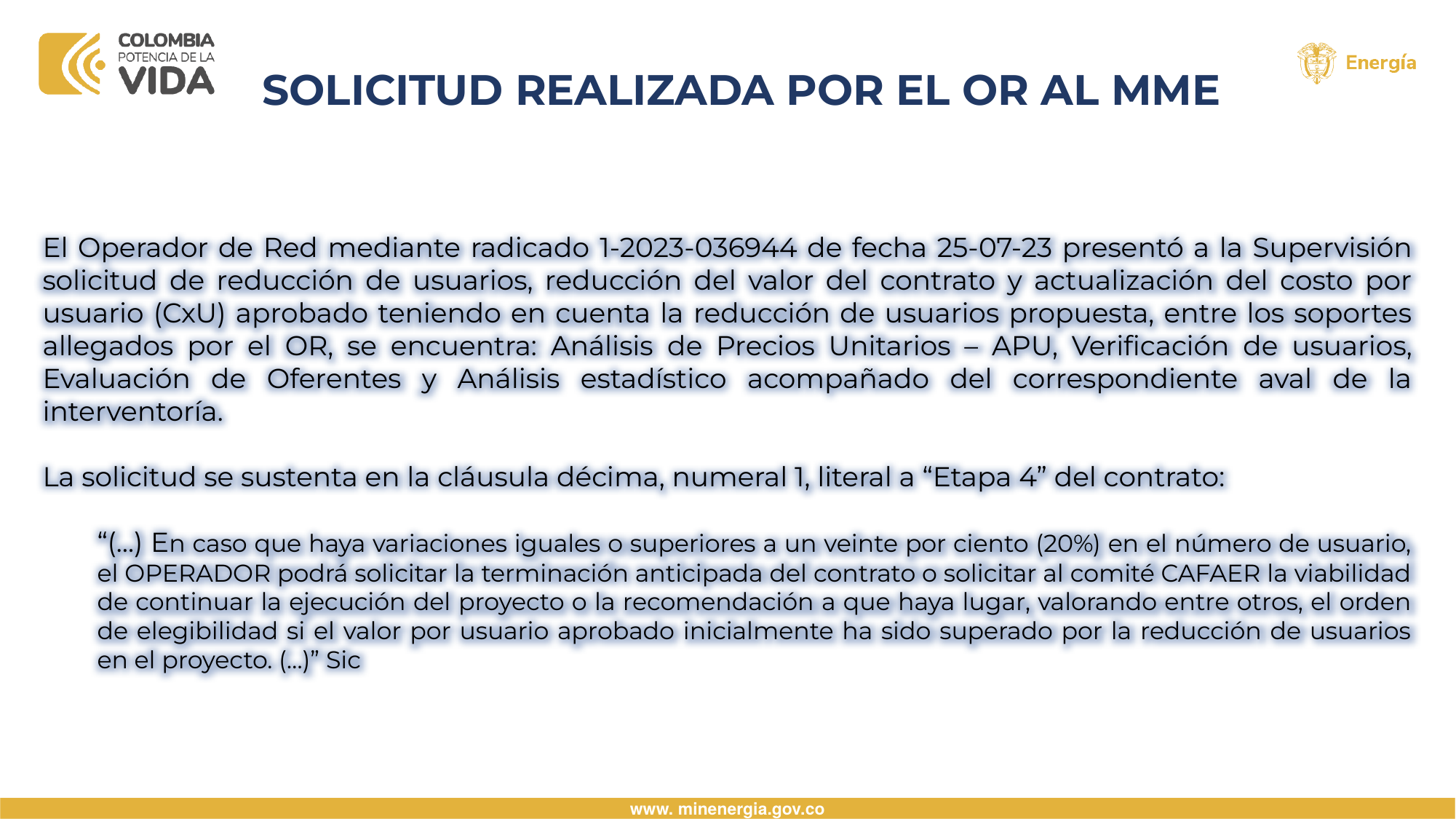

# SOLICITUD REALIZADA POR EL OR AL MME
El Operador de Red mediante radicado 1-2023-036944 de fecha 25-07-23 presentó a la Supervisión solicitud de reducción de usuarios, reducción del valor del contrato y actualización del costo por usuario (CxU) aprobado teniendo en cuenta la reducción de usuarios propuesta, entre los soportes allegados por el OR, se encuentra: Análisis de Precios Unitarios – APU, Verificación de usuarios, Evaluación de Oferentes y Análisis estadístico acompañado del correspondiente aval de la interventoría.

La solicitud se sustenta en la cláusula décima, numeral 1, literal a “Etapa 4” del contrato:

“(…) En caso que haya variaciones iguales o superiores a un veinte por ciento (20%) en el número de usuario, el OPERADOR podrá solicitar la terminación anticipada del contrato o solicitar al comité CAFAER la viabilidad de continuar la ejecución del proyecto o la recomendación a que haya lugar, valorando entre otros, el orden de elegibilidad si el valor por usuario aprobado inicialmente ha sido superado por la reducción de usuarios en el proyecto. (…)” Sic

www. minenergia.gov.co